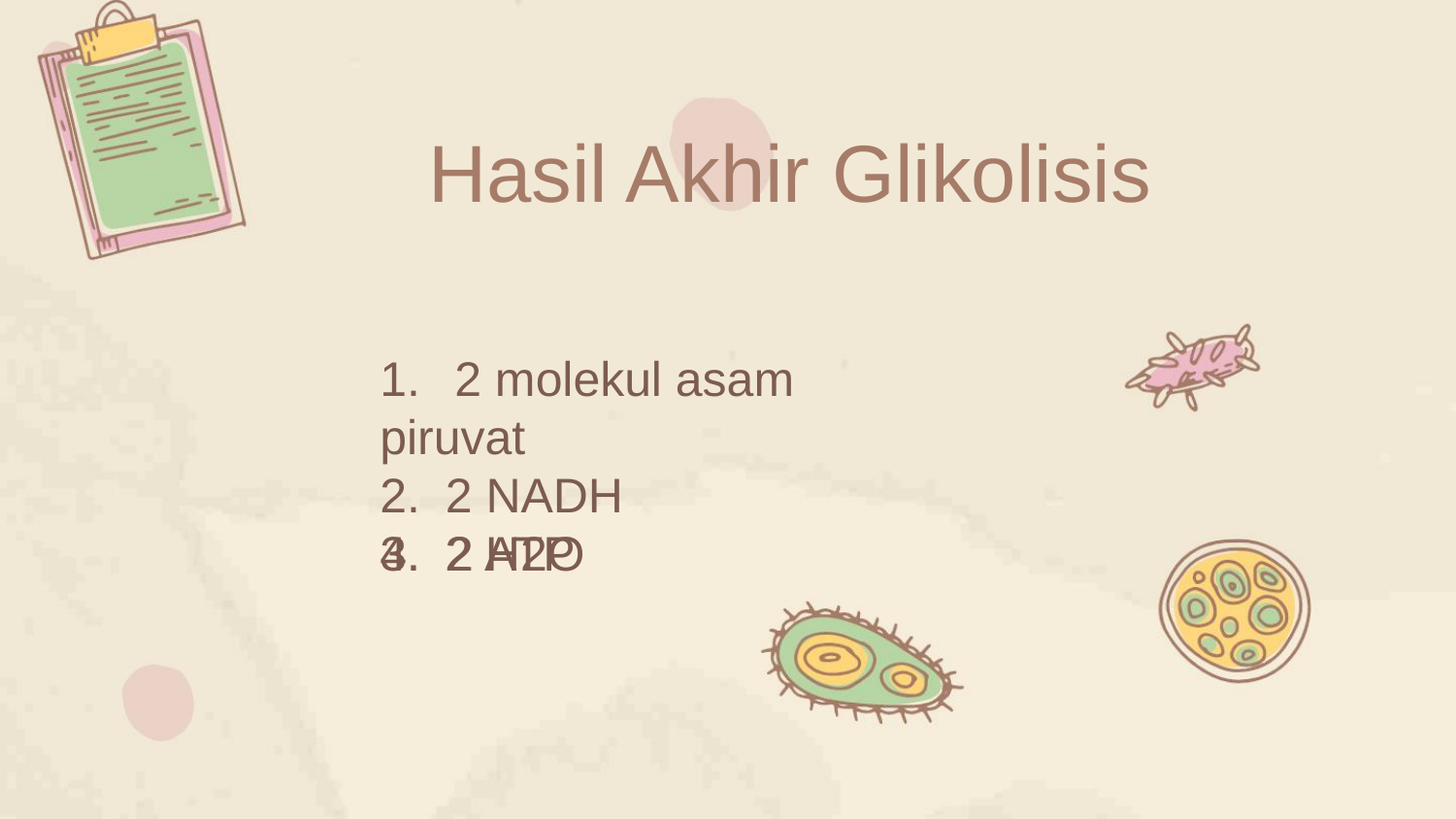

Hasil Akhir Glikolisis
1. 2 molekul asam piruvat
2. 2 NADH
3. 2 ATP
4. 2 H2O